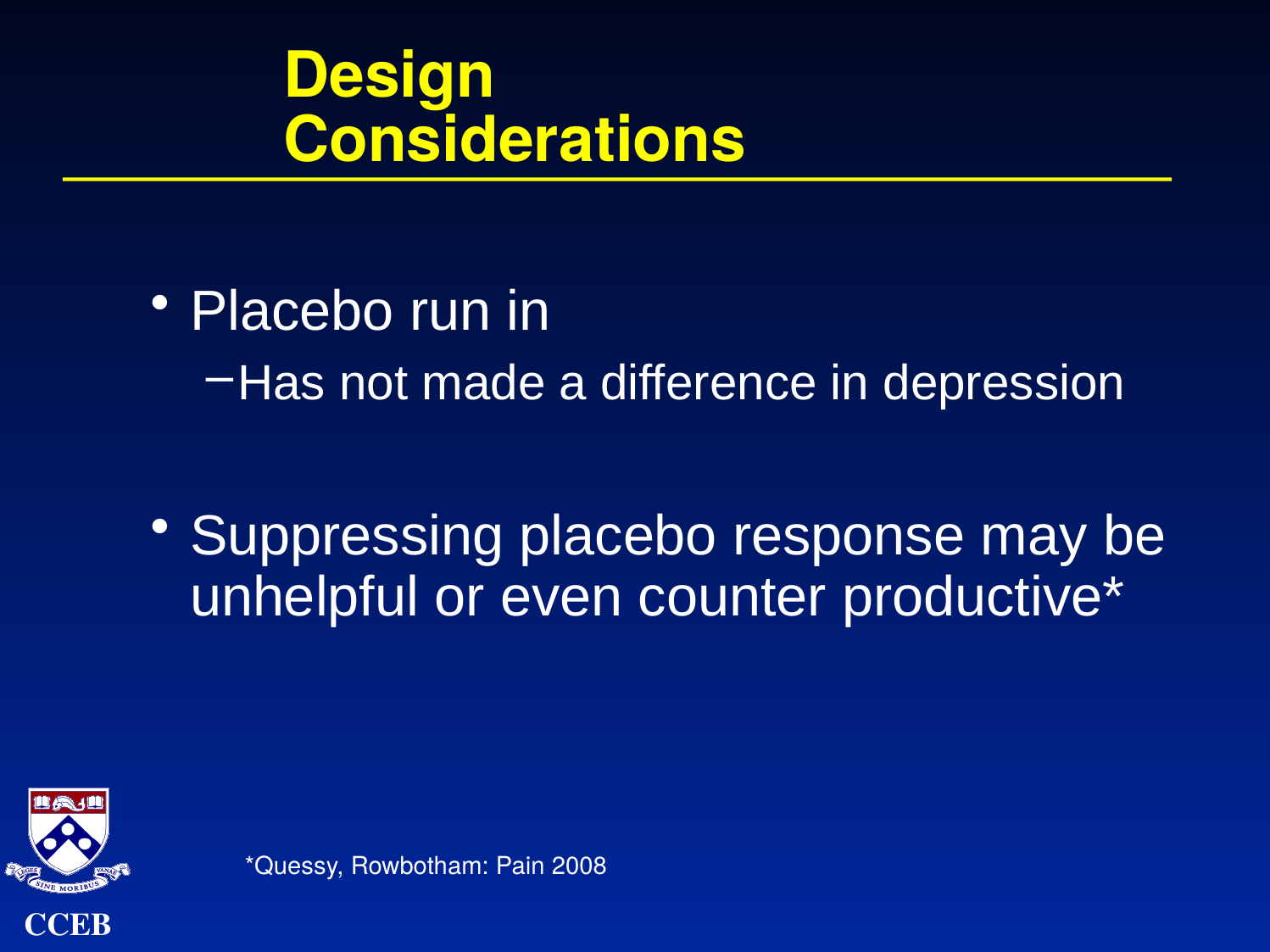

# Design Considerations
Placebo run in
Has not made a difference in depression

Suppressing placebo response may be unhelpful or even counter productive*

*Quessy, Rowbotham: Pain 2008